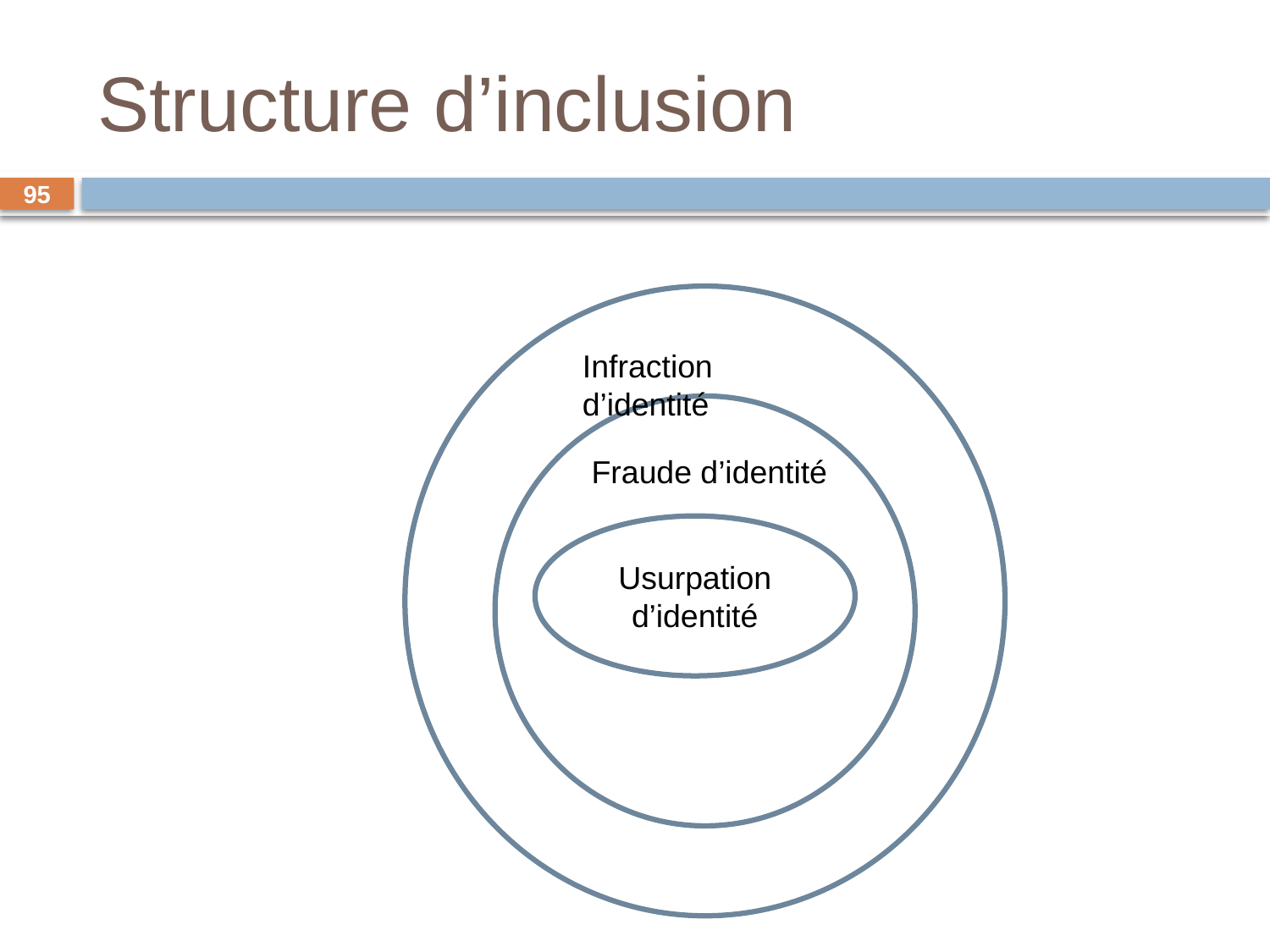

# Structure d’inclusion
95

Infraction d’identité

Fraude d’identité
Usurpation d’identité